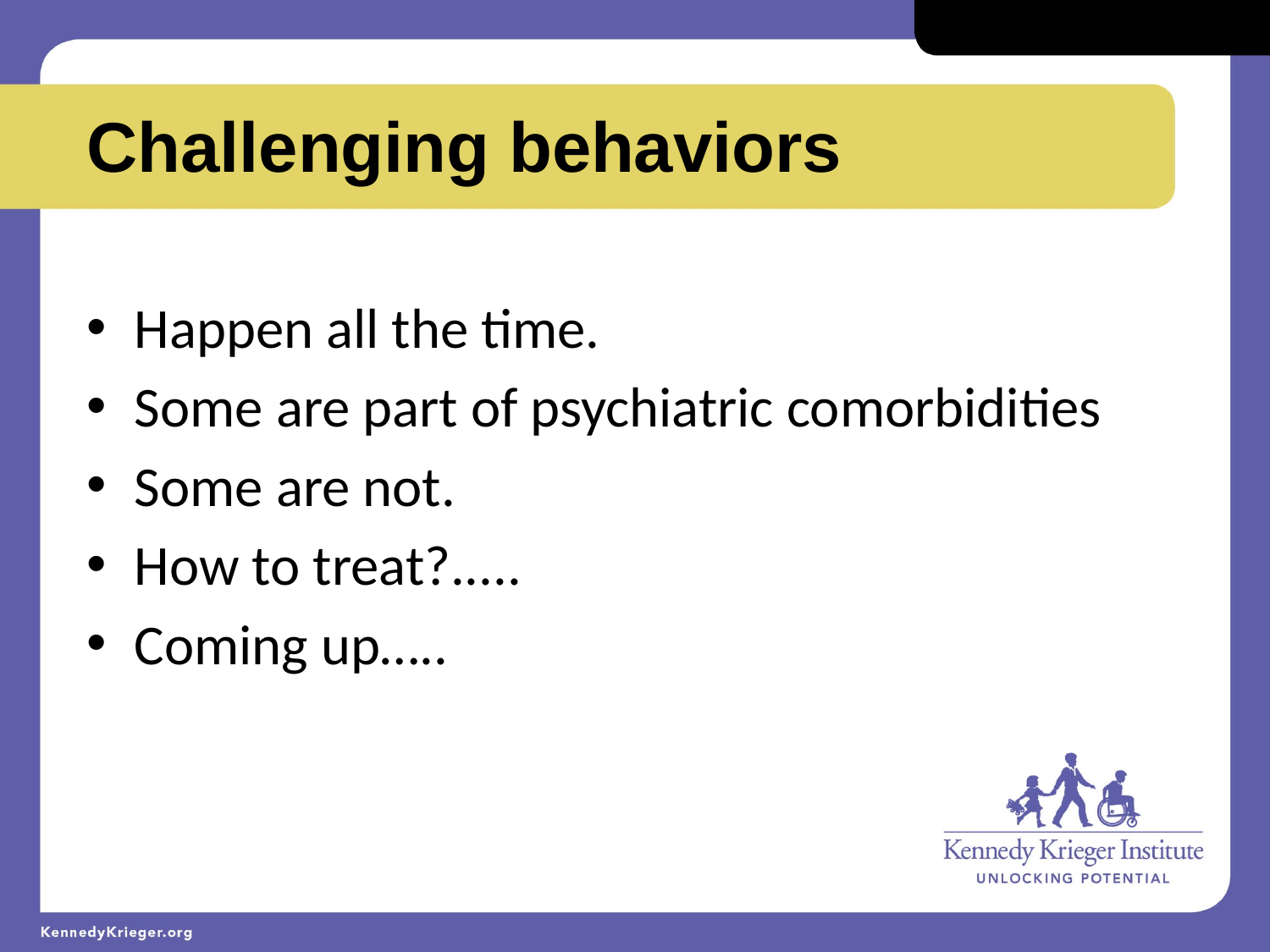

Challenging behaviors
Happen all the time.
Some are part of psychiatric comorbidities
Some are not.
How to treat?.....
Coming up…..